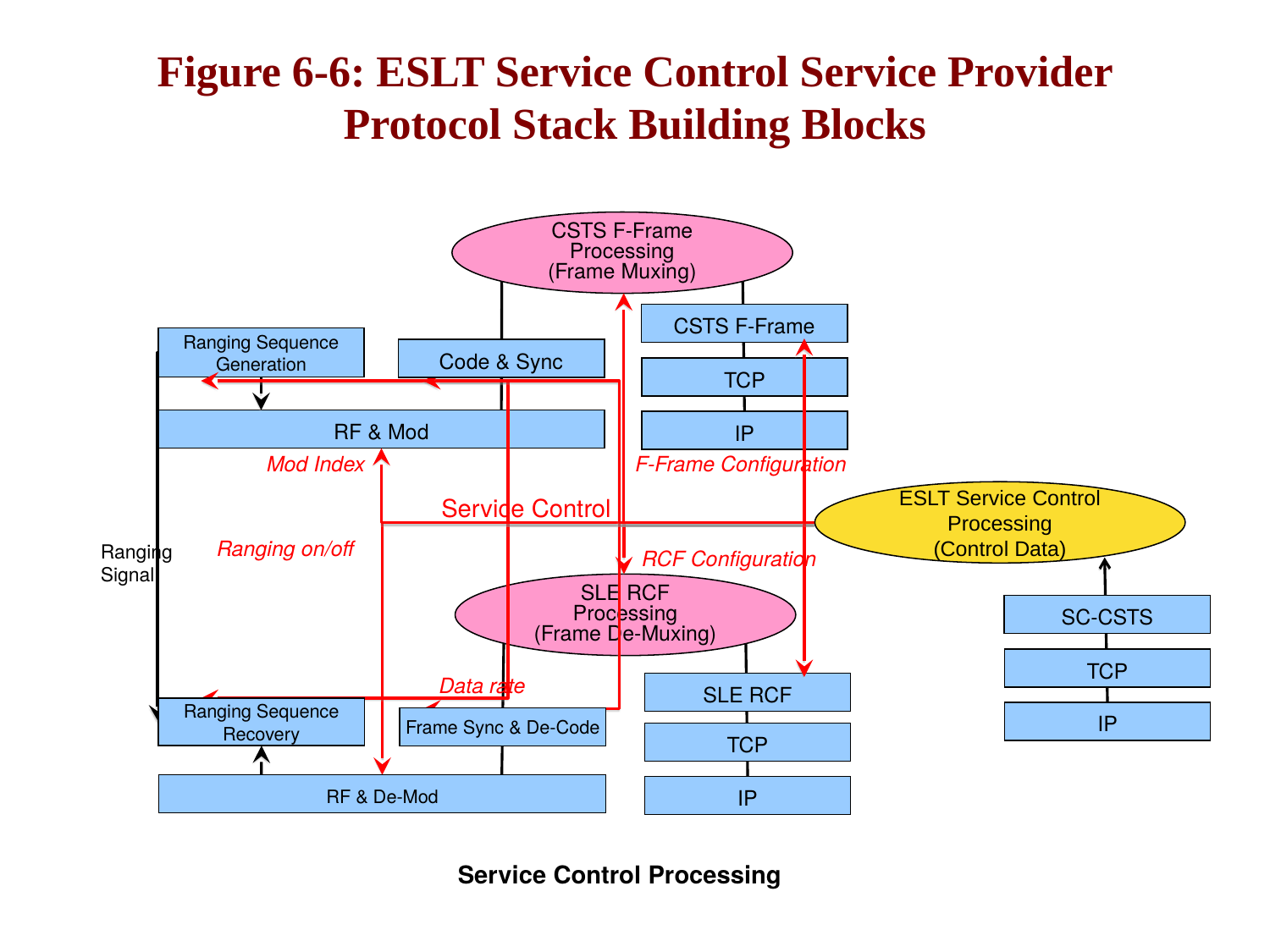

# Figure 6-6: ESLT Service Control Service Provider Protocol Stack Building Blocks
CSTS F-Frame
Processing
(Frame Muxing)
CSTS F-Frame
Ranging Sequence Generation
Code & Sync
TCP
RF & Mod
IP
Mod Index
F-Frame Configuration
ESLT Service Control Processing
(Control Data)
Service Control
Ranging on/off
Ranging
Signal
RCF Configuration
SLE RCF
Processing
(Frame De-Muxing)
SC-CSTS
TCP
Data rate
SLE RCF
Ranging Sequence Recovery
IP
Frame Sync & De-Code
TCP
RF & De-Mod
IP
Service Control Processing